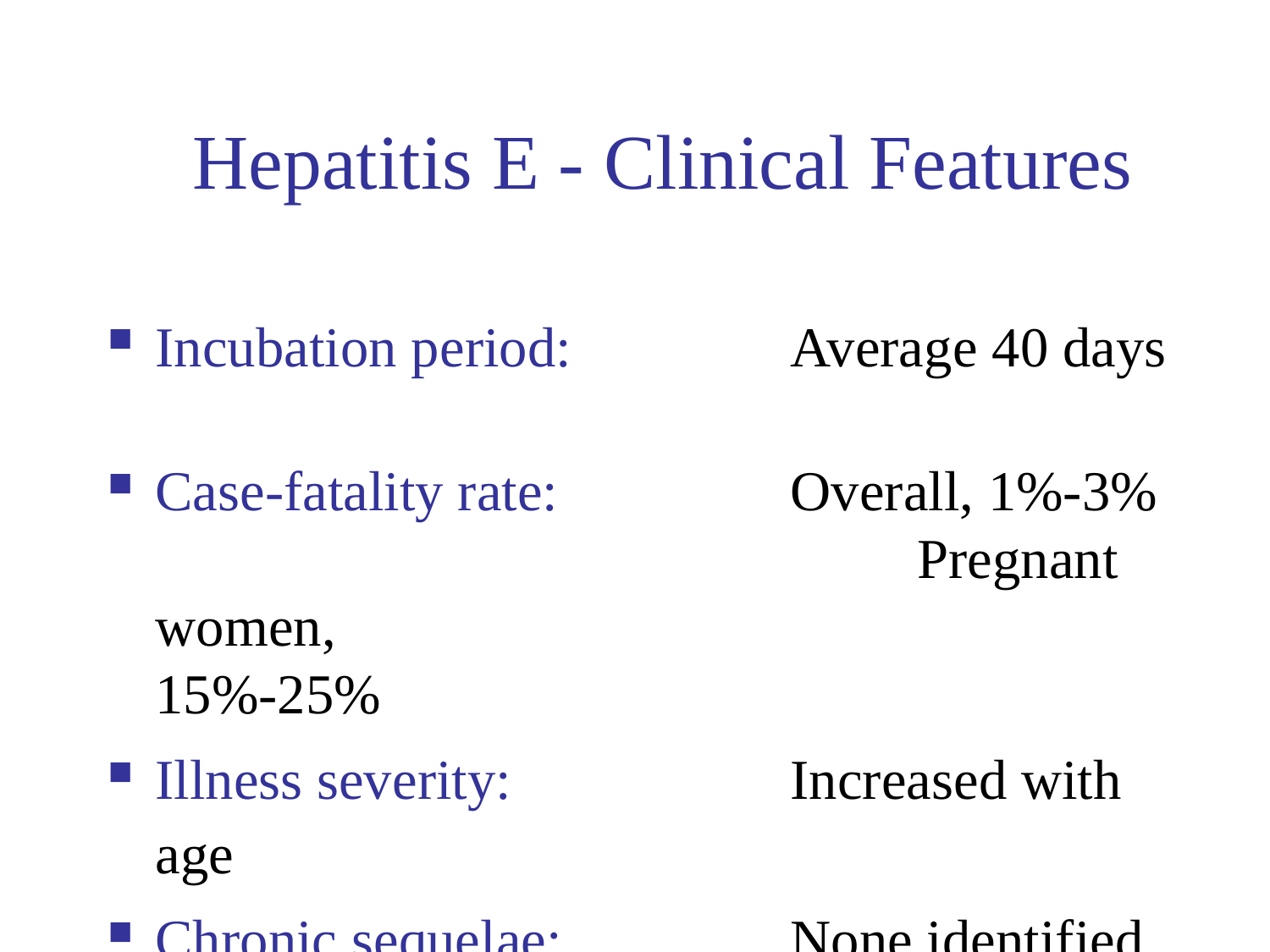

Hepatitis E - Clinical Features
Incubation period:		Average 40 days

Case-fatality rate:		Overall, 1%-3%
						Pregnant women, 							15%-25%
Illness severity:			Increased with age
Chronic sequelae:		None identified